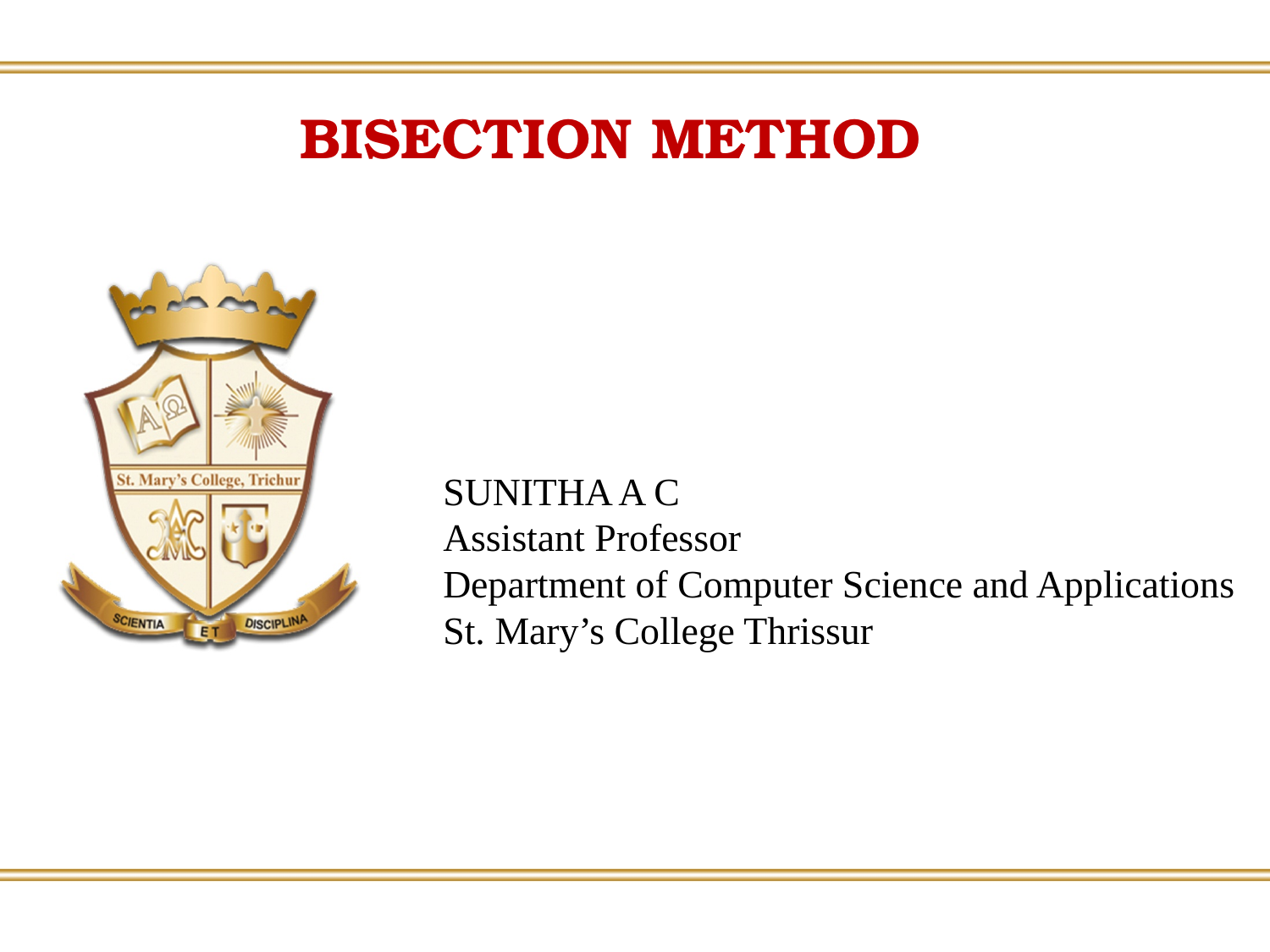

BISECTION METHOD
SUNITHA A C
Assistant Professor
Department of Computer Science and Applications
St. Mary’s College Thrissur